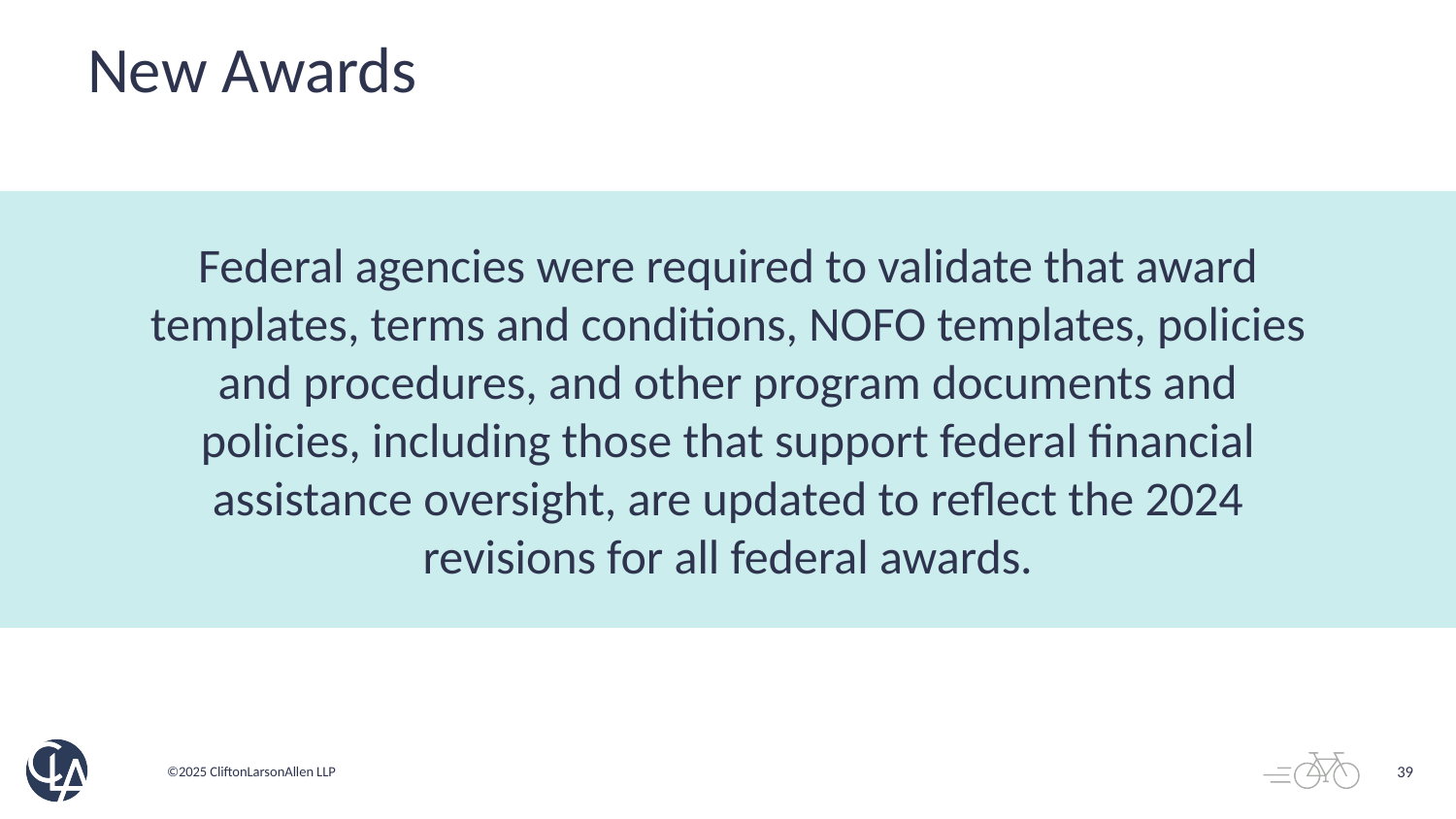

# New Awards
Federal agencies were required to validate that award templates, terms and conditions, NOFO templates, policies and procedures, and other program documents and policies, including those that support federal financial assistance oversight, are updated to reflect the 2024 revisions for all federal awards.
39